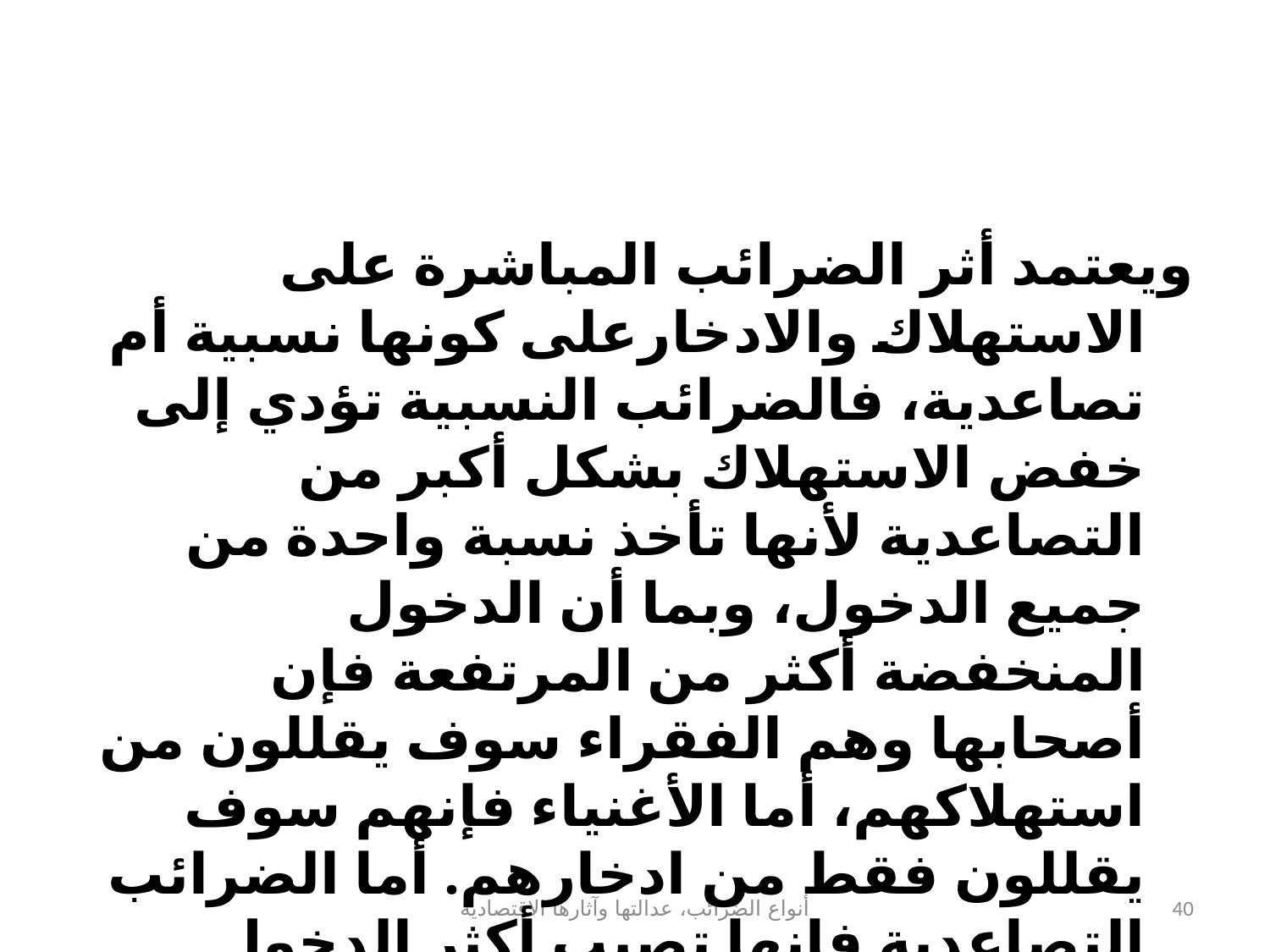

#
ويعتمد أثر الضرائب المباشرة على الاستهلاك والادخارعلى كونها نسبية أم تصاعدية، فالضرائب النسبية تؤدي إلى خفض الاستهلاك بشكل أكبر من التصاعدية لأنها تأخذ نسبة واحدة من جميع الدخول، وبما أن الدخول المنخفضة أكثر من المرتفعة فإن أصحابها وهم الفقراء سوف يقللون من استهلاكهم، أما الأغنياء فإنهم سوف يقللون فقط من ادخارهم. أما الضرائب التصاعدية فإنها تصيب أكثر الدخول العالية لذلك تأثيرها يكون قليلا على الاستهلاك وكبيرا على الادخار.
أنواع الضرائب، عدالتها وآثارها الاقتصادية
40